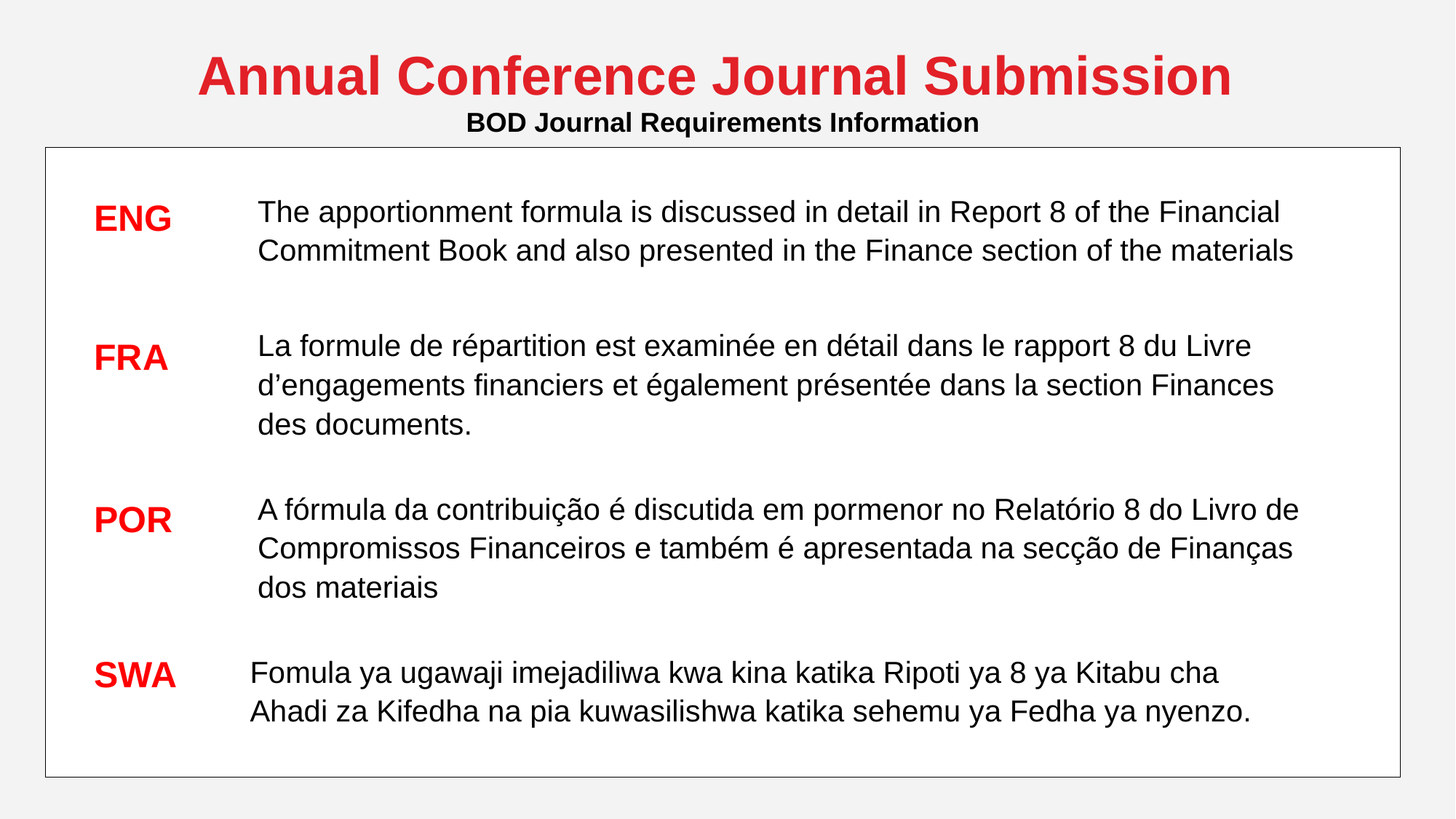

Annual Conference Journal Submission
BOD Journal Requirements Information

The apportionment formula is discussed in detail in Report 8 of the Financial Commitment Book and also presented in the Finance section of the materials
ENG
La formule de répartition est examinée en détail dans le rapport 8 du Livre d’engagements financiers et également présentée dans la section Finances des documents.
FRA
A fórmula da contribuição é discutida em pormenor no Relatório 8 do Livro de Compromissos Financeiros e também é apresentada na secção de Finanças dos materiais
POR
Fomula ya ugawaji imejadiliwa kwa kina katika Ripoti ya 8 ya Kitabu cha Ahadi za Kifedha na pia kuwasilishwa katika sehemu ya Fedha ya nyenzo.
SWA